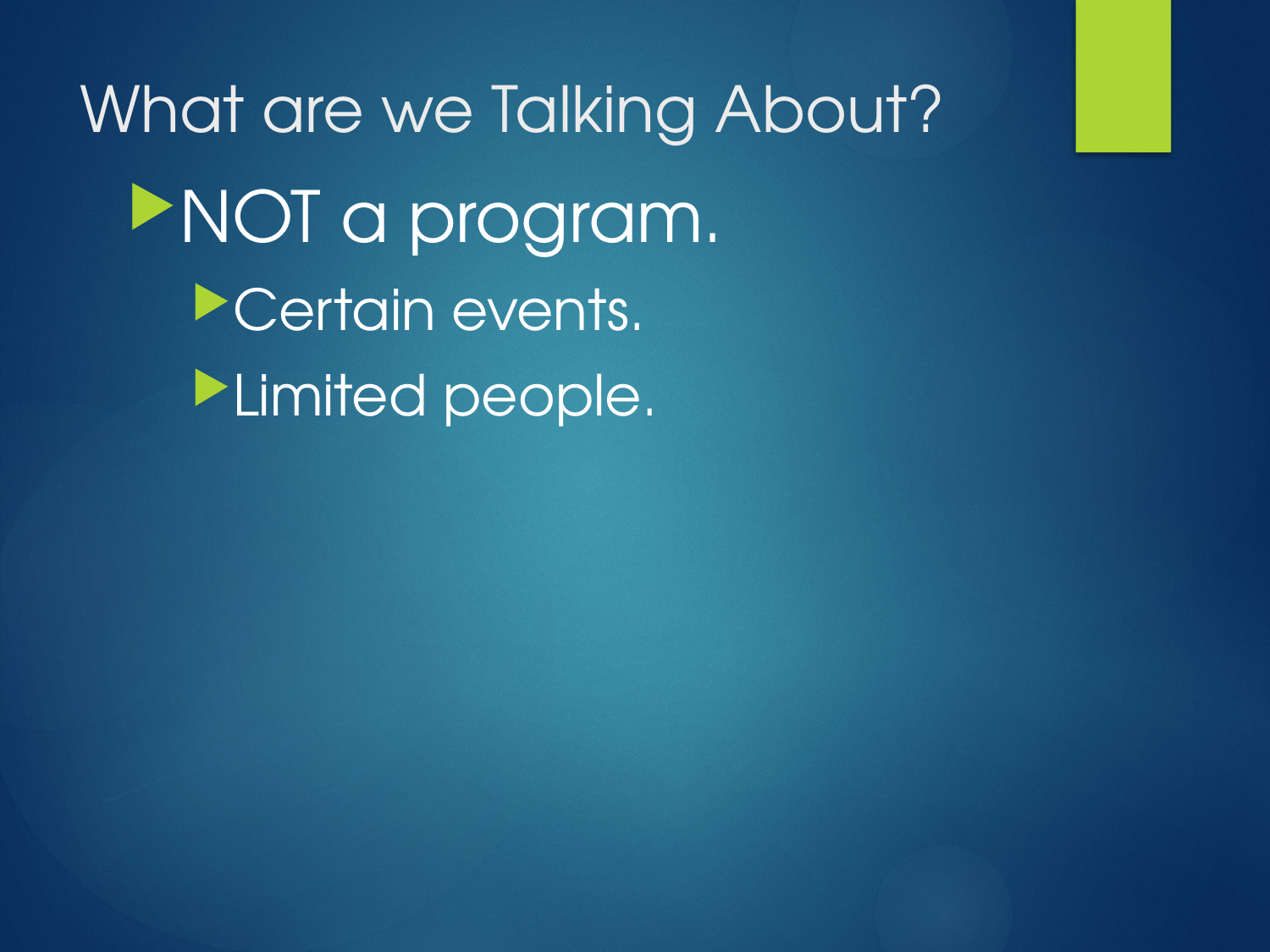

# What are we Talking About?
NOT a program.
Certain events.
Limited people.